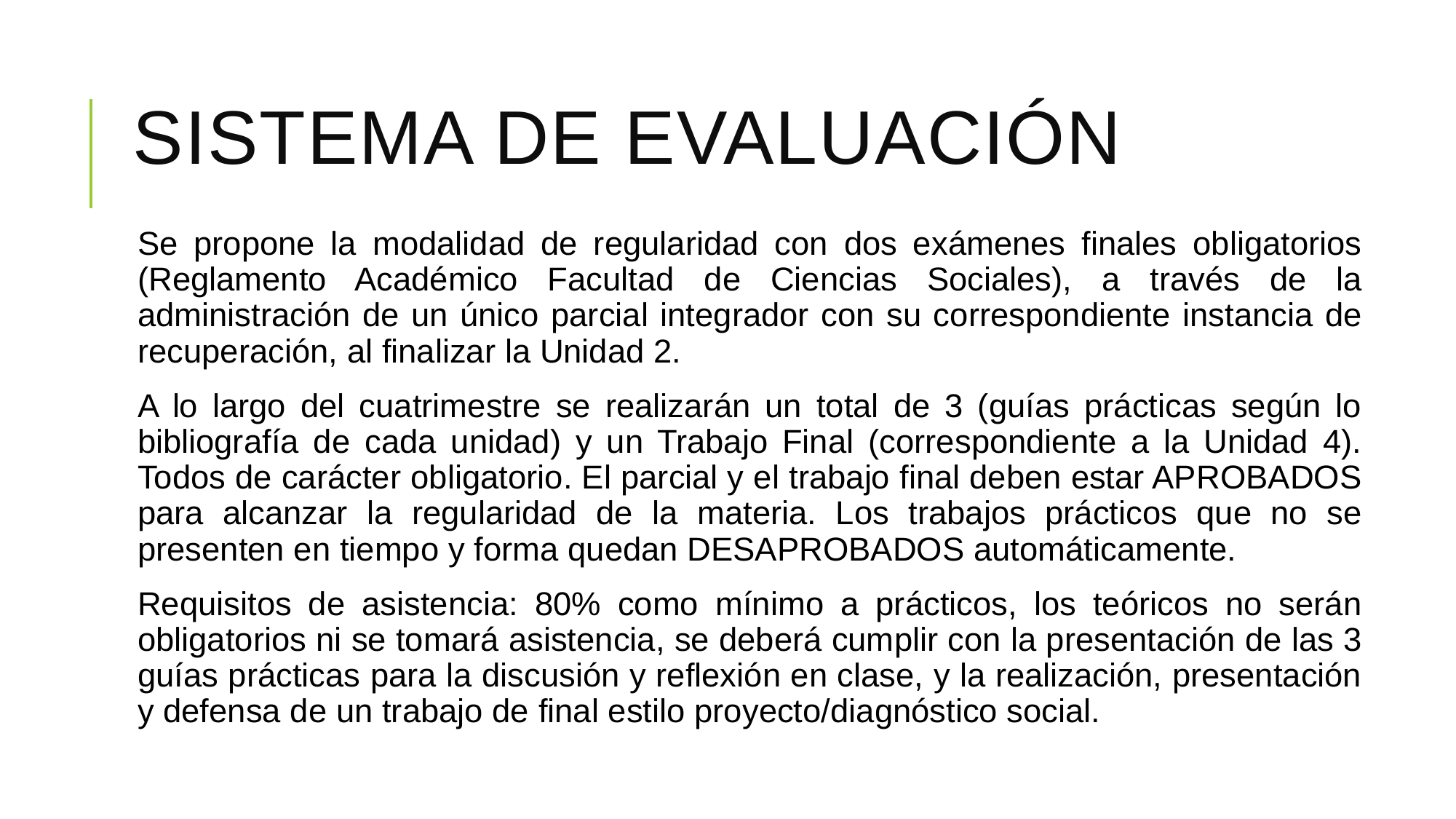

# Sistema de evaluación
Se propone la modalidad de regularidad con dos exámenes finales obligatorios (Reglamento Académico Facultad de Ciencias Sociales), a través de la administración de un único parcial integrador con su correspondiente instancia de recuperación, al finalizar la Unidad 2.
A lo largo del cuatrimestre se realizarán un total de 3 (guías prácticas según lo bibliografía de cada unidad) y un Trabajo Final (correspondiente a la Unidad 4). Todos de carácter obligatorio. El parcial y el trabajo final deben estar APROBADOS para alcanzar la regularidad de la materia. Los trabajos prácticos que no se presenten en tiempo y forma quedan DESAPROBADOS automáticamente.
Requisitos de asistencia: 80% como mínimo a prácticos, los teóricos no serán obligatorios ni se tomará asistencia, se deberá cumplir con la presentación de las 3 guías prácticas para la discusión y reflexión en clase, y la realización, presentación y defensa de un trabajo de final estilo proyecto/diagnóstico social.